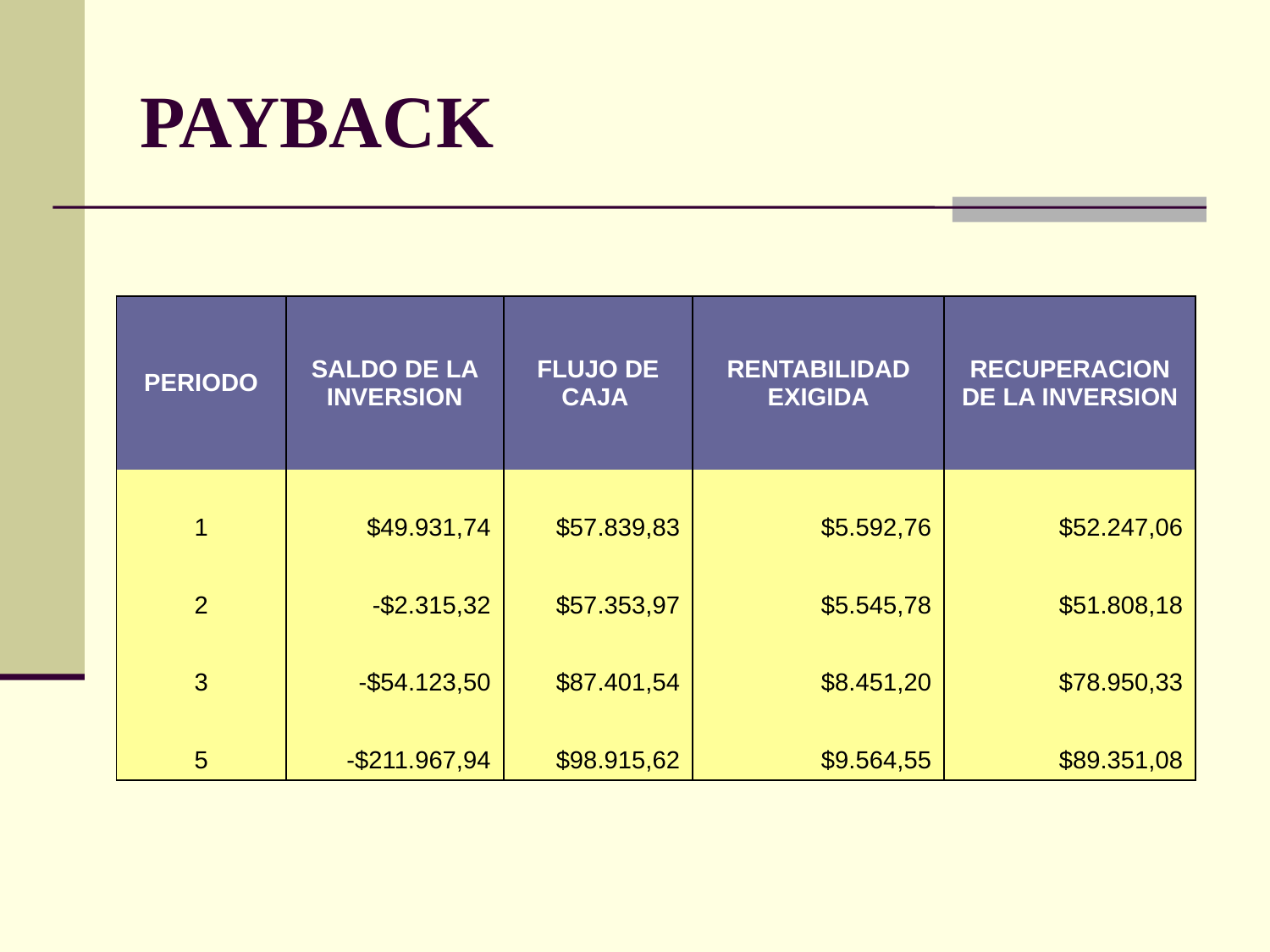

# PAYBACK
| PERIODO | SALDO DE LA INVERSION | FLUJO DE CAJA | RENTABILIDAD EXIGIDA | RECUPERACION DE LA INVERSION |
| --- | --- | --- | --- | --- |
| 1 | $49.931,74 | $57.839,83 | $5.592,76 | $52.247,06 |
| 2 | -$2.315,32 | $57.353,97 | $5.545,78 | $51.808,18 |
| 3 | -$54.123,50 | $87.401,54 | $8.451,20 | $78.950,33 |
| 5 | -$211.967,94 | $98.915,62 | $9.564,55 | $89.351,08 |